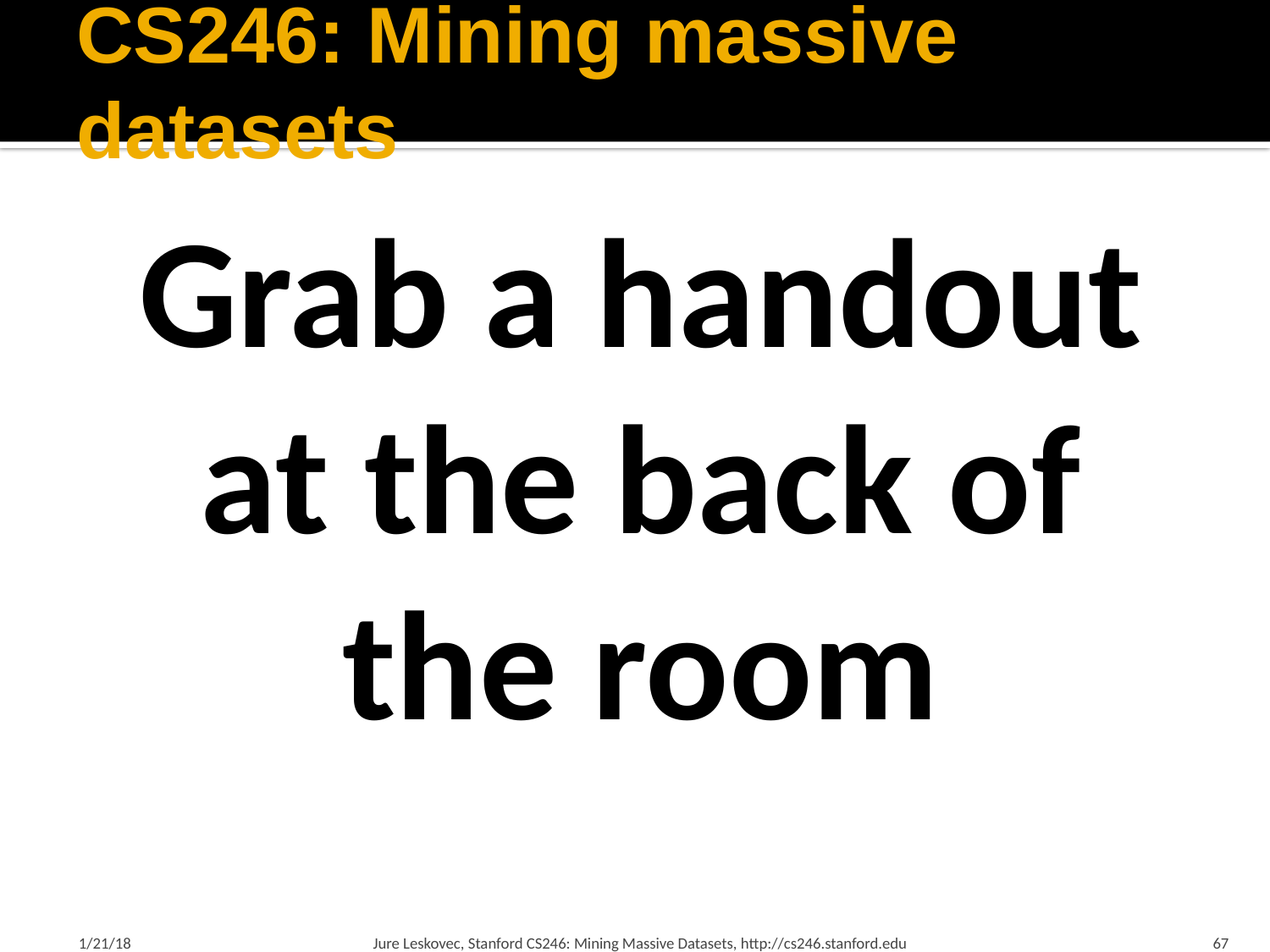

# CS246: Mining massive datasets
Grab a handout at the back of the room
1/21/18
Jure Leskovec, Stanford CS246: Mining Massive Datasets, http://cs246.stanford.edu
67